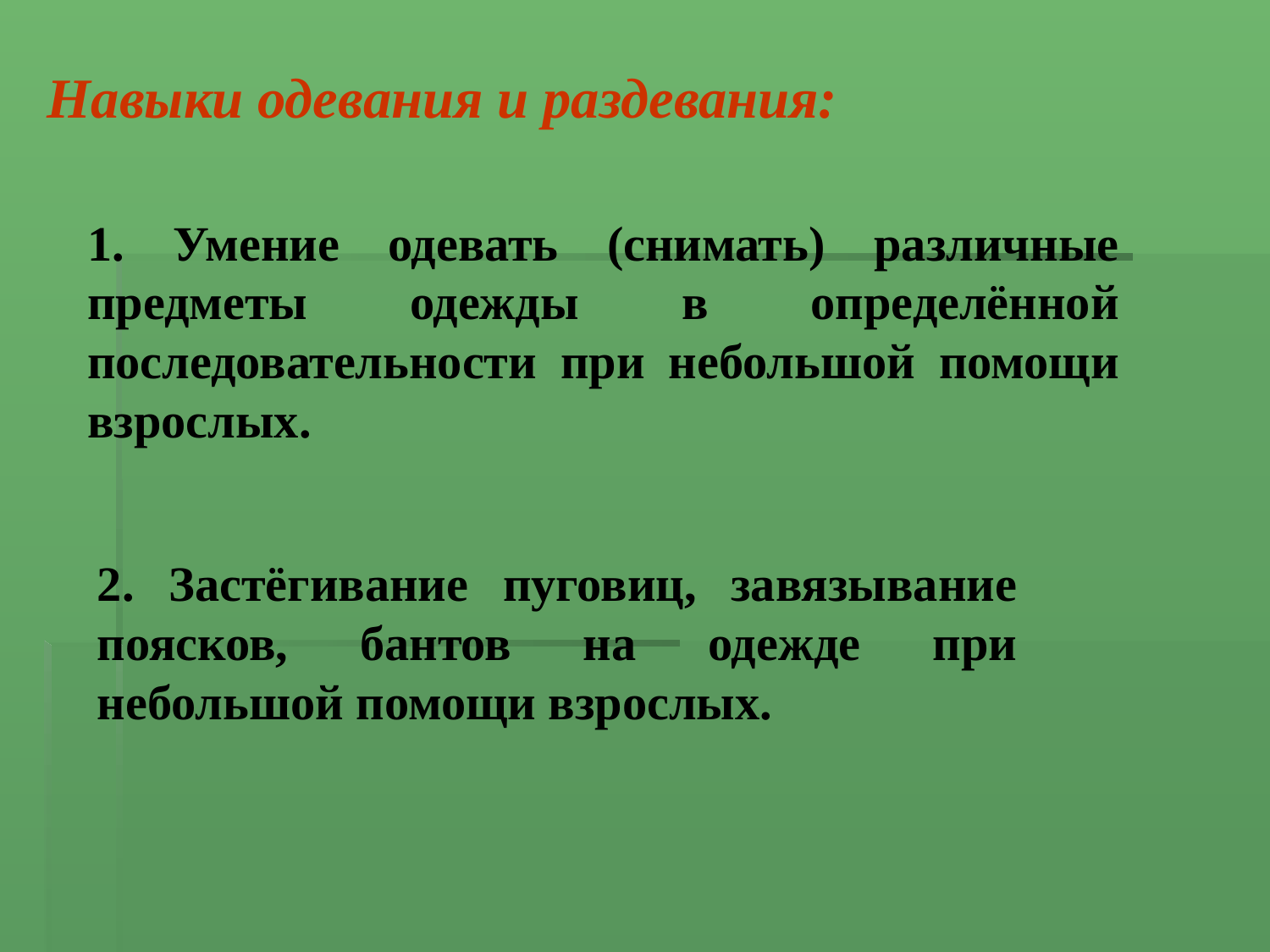

Навыки одевания и раздевания:
1. Умение одевать (снимать) различные предметы одежды в определённой последовательности при небольшой помощи взрослых.
2. Застёгивание пуговиц, завязывание поясков, бантов на одежде при небольшой помощи взрослых.